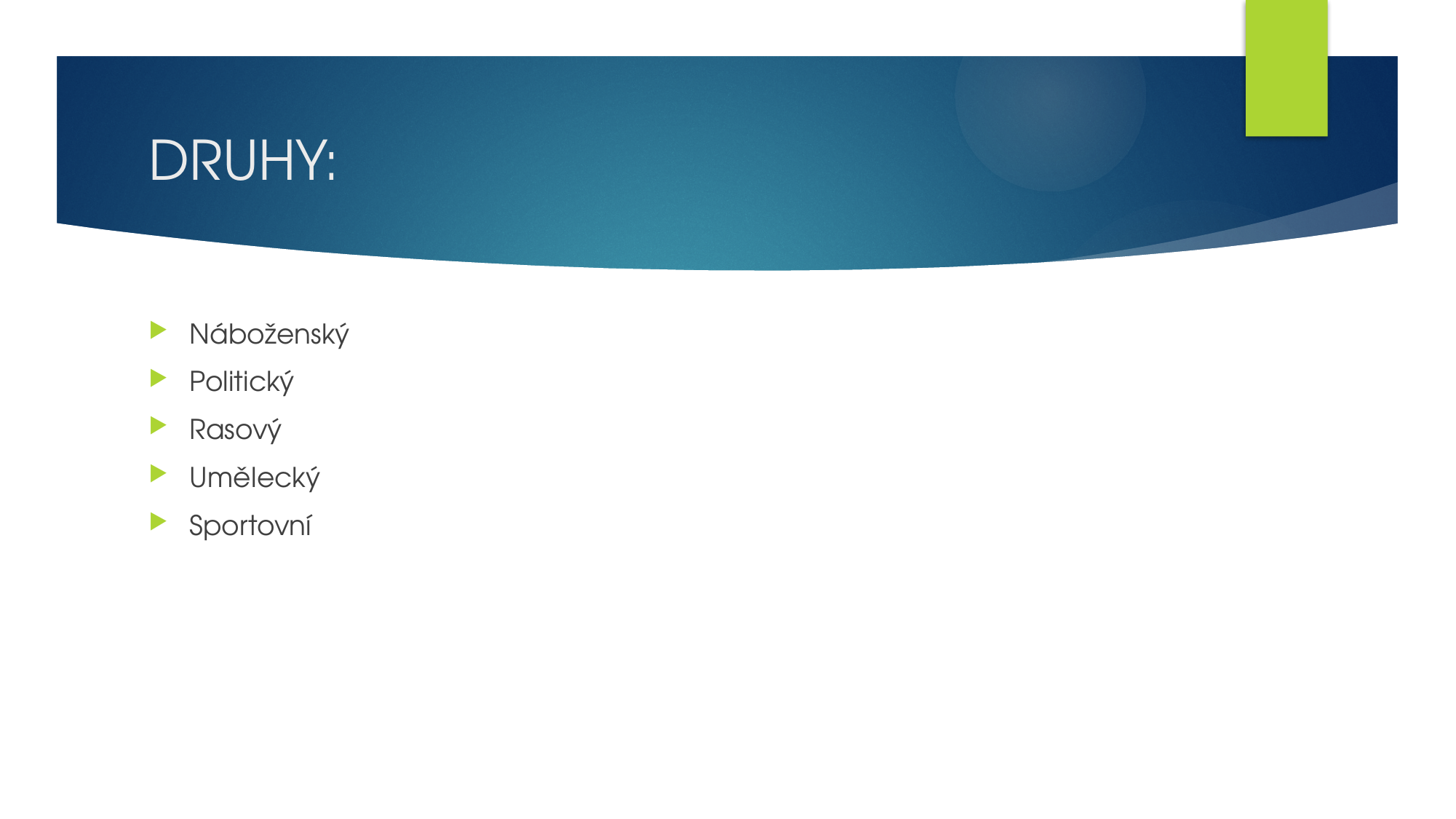

# DRUHY:
Náboženský
Politický
Rasový
Umělecký
Sportovní